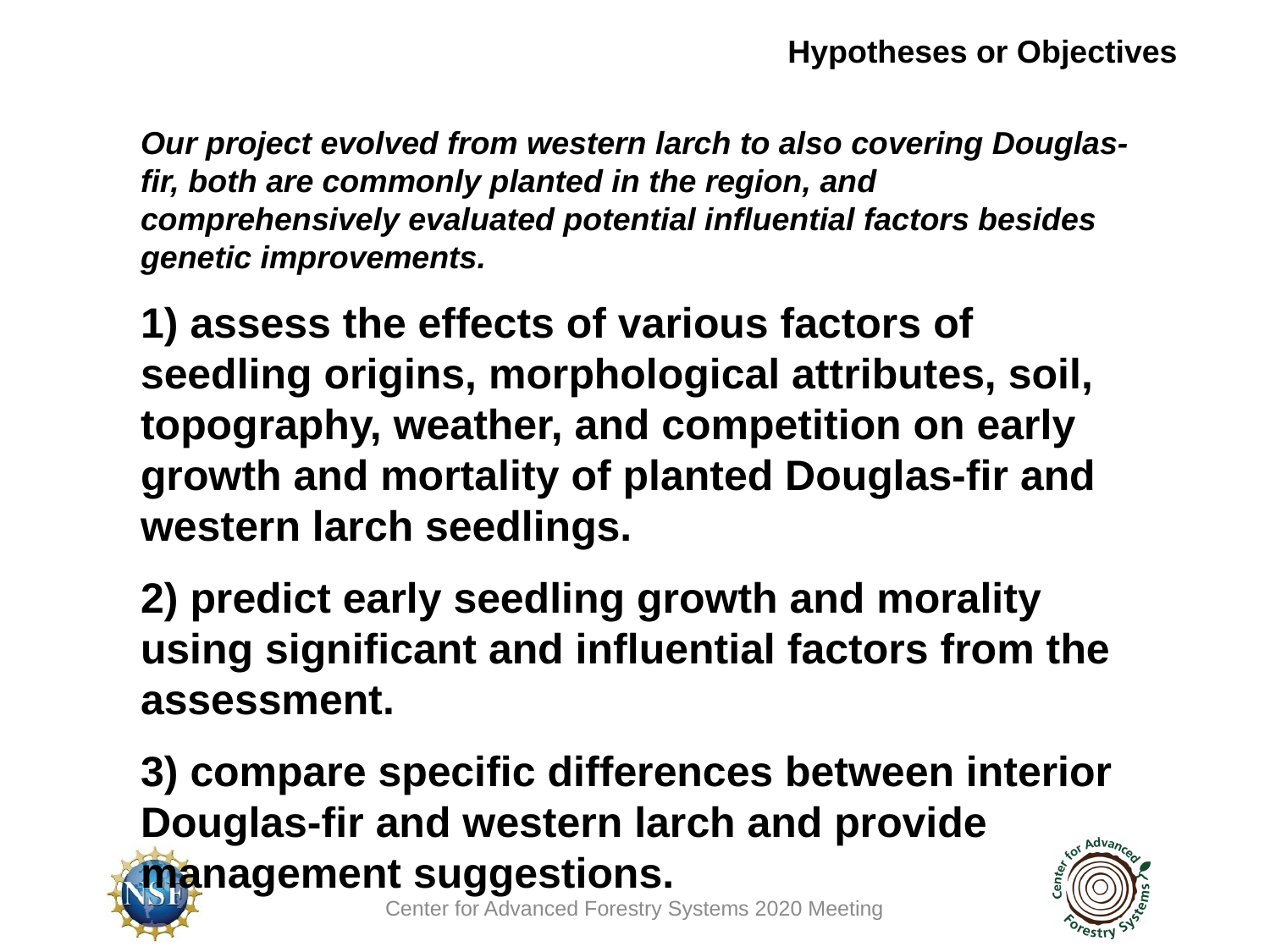

Hypotheses or Objectives

Our project evolved from western larch to also covering Douglas-fir, both are commonly planted in the region, and comprehensively evaluated potential influential factors besides genetic improvements.
1) assess the effects of various factors of seedling origins, morphological attributes, soil, topography, weather, and competition on early growth and mortality of planted Douglas-fir and western larch seedlings.
2) predict early seedling growth and morality using significant and influential factors from the assessment.
3) compare specific differences between interior Douglas-fir and western larch and provide management suggestions.

Center for Advanced Forestry Systems 2020 Meeting